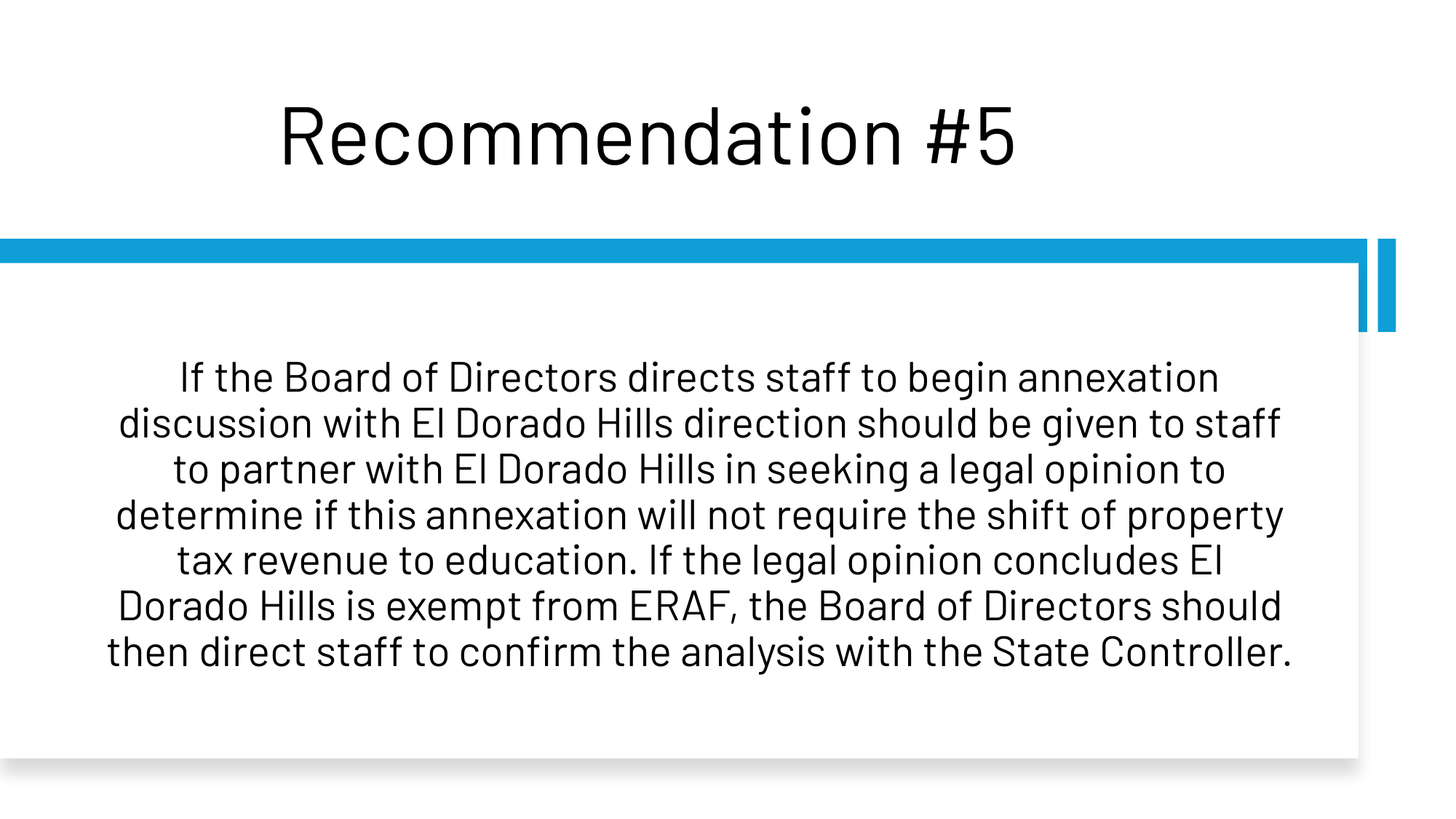

# Recommendation #5

If the Board of Directors directs staff to begin annexation discussion with El Dorado Hills direction should be given to staff to partner with El Dorado Hills in seeking a legal opinion to determine if this annexation will not require the shift of property tax revenue to education. If the legal opinion concludes El Dorado Hills is exempt from ERAF, the Board of Directors should then direct staff to confirm the analysis with the State Controller.